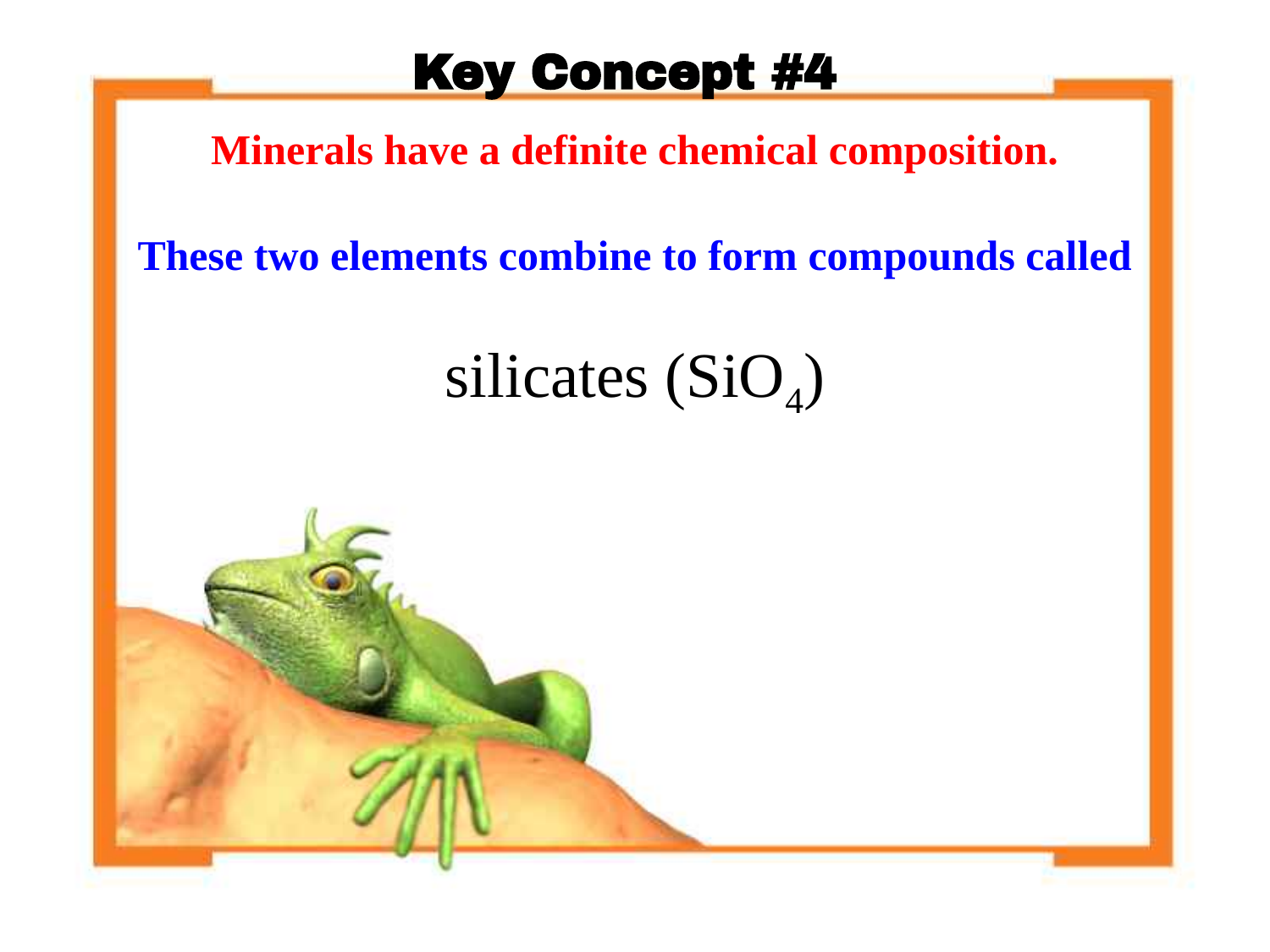

# Key Concept #4
Minerals have a definite chemical composition.
These two elements combine to form compounds called
silicates (SiO4)